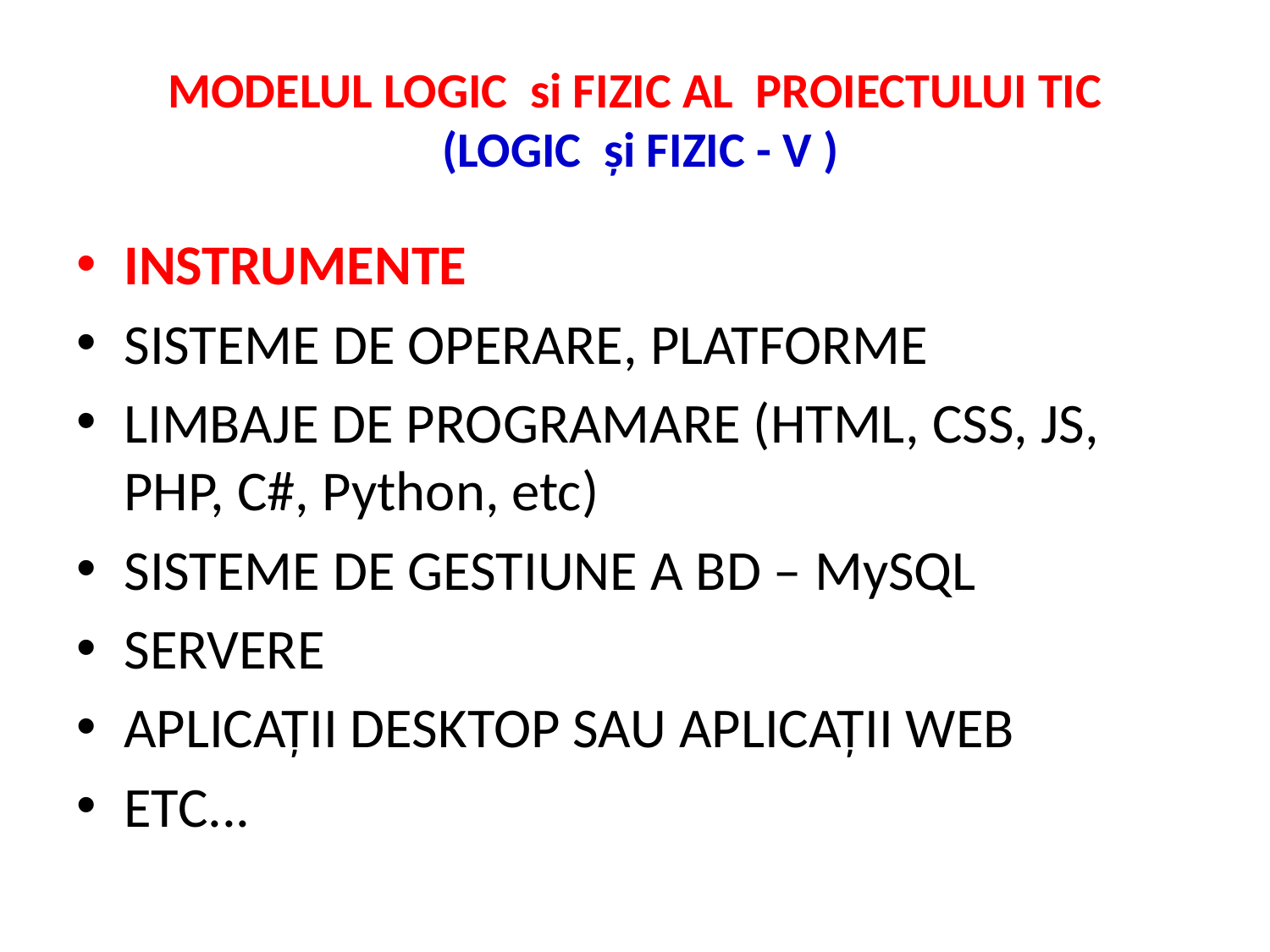

# MODELUL LOGIC  si FIZIC AL  PROIECTULUI TIC (LOGIC  și FIZIC - V )
INSTRUMENTE
SISTEME DE OPERARE, PLATFORME
LIMBAJE DE PROGRAMARE (HTML, CSS, JS, PHP, C#, Python, etc)
SISTEME DE GESTIUNE A BD – MySQL
SERVERE
APLICAȚII DESKTOP SAU APLICAȚII WEB
ETC...